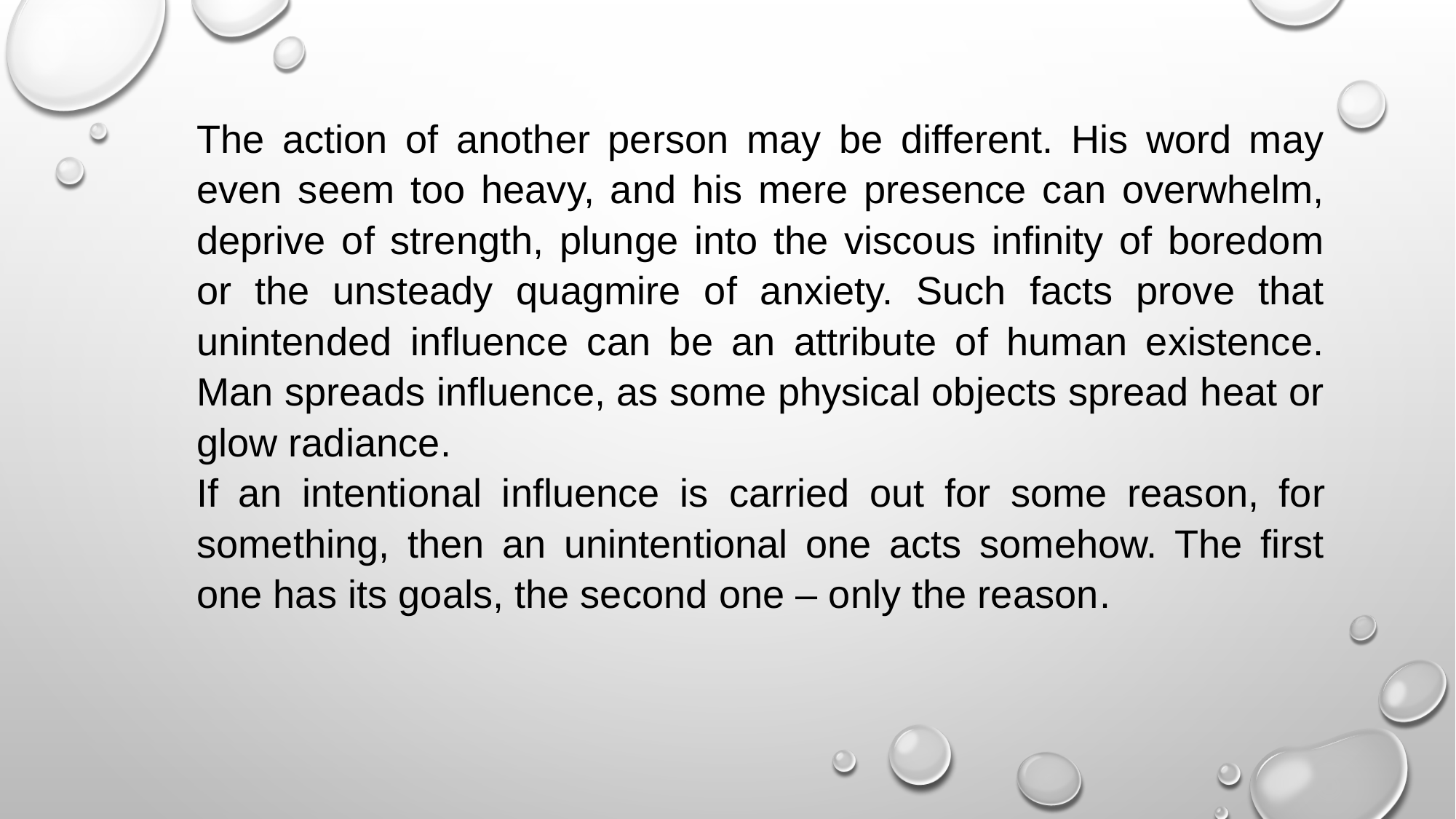

The action of another person may be different. His word may even seem too heavy, and his mere presence can overwhelm, deprive of strength, plunge into the viscous infinity of boredom or the unsteady quagmire of anxiety. Such facts prove that unintended influence can be an attribute of human existence. Man spreads influence, as some physical objects spread heat or glow radiance.
If an intentional influence is carried out for some reason, for something, then an unintentional one acts somehow. The first one has its goals, the second one – only the reason.